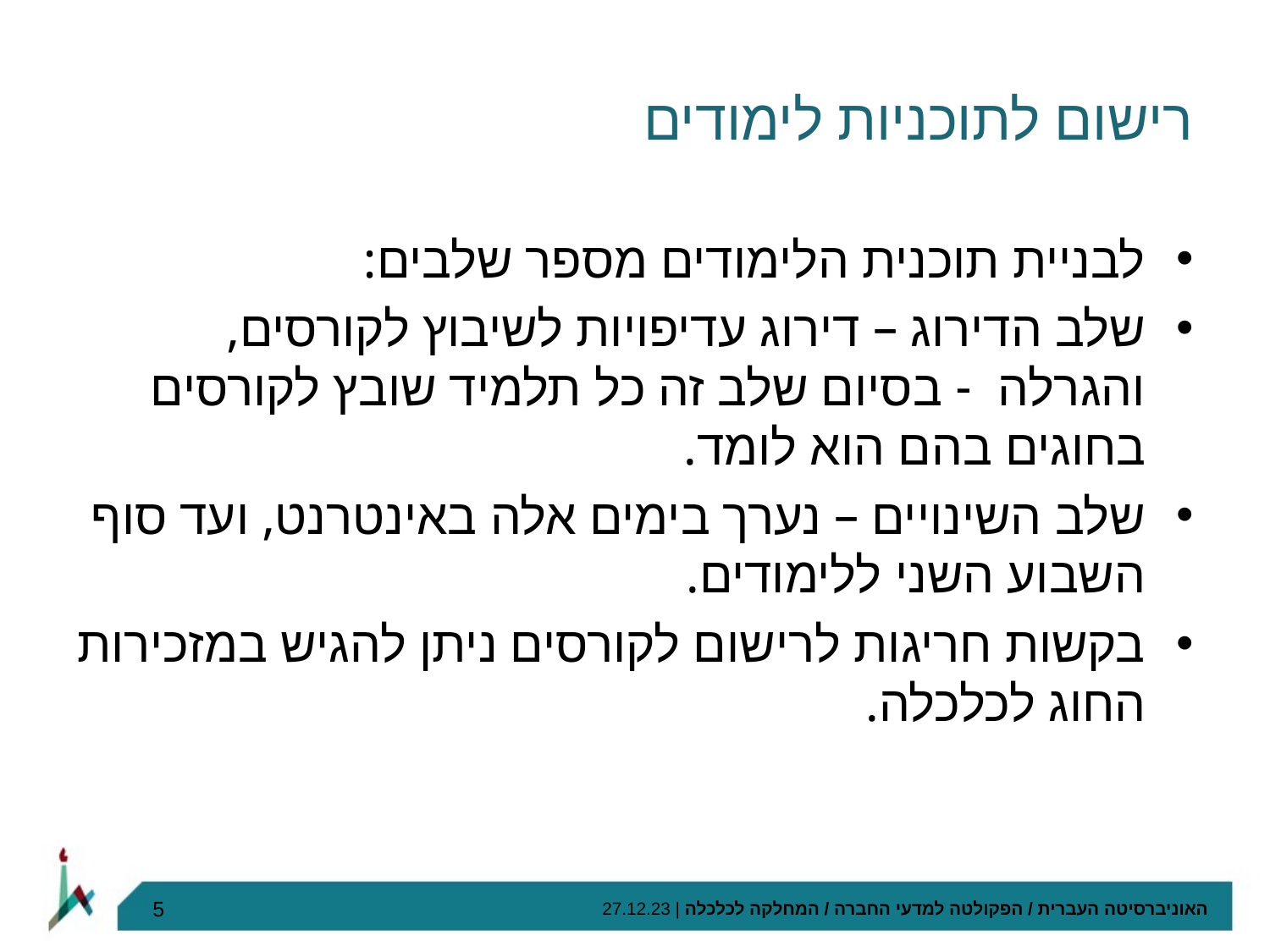

# רישום לתוכניות לימודים
לבניית תוכנית הלימודים מספר שלבים:
שלב הדירוג – דירוג עדיפויות לשיבוץ לקורסים, והגרלה  - בסיום שלב זה כל תלמיד שובץ לקורסים בחוגים בהם הוא לומד.
שלב השינויים – נערך בימים אלה באינטרנט, ועד סוף השבוע השני ללימודים.
בקשות חריגות לרישום לקורסים ניתן להגיש במזכירות החוג לכלכלה.
5
האוניברסיטה העברית / הפקולטה למדעי החברה / המחלקה לכלכלה | 27.12.23